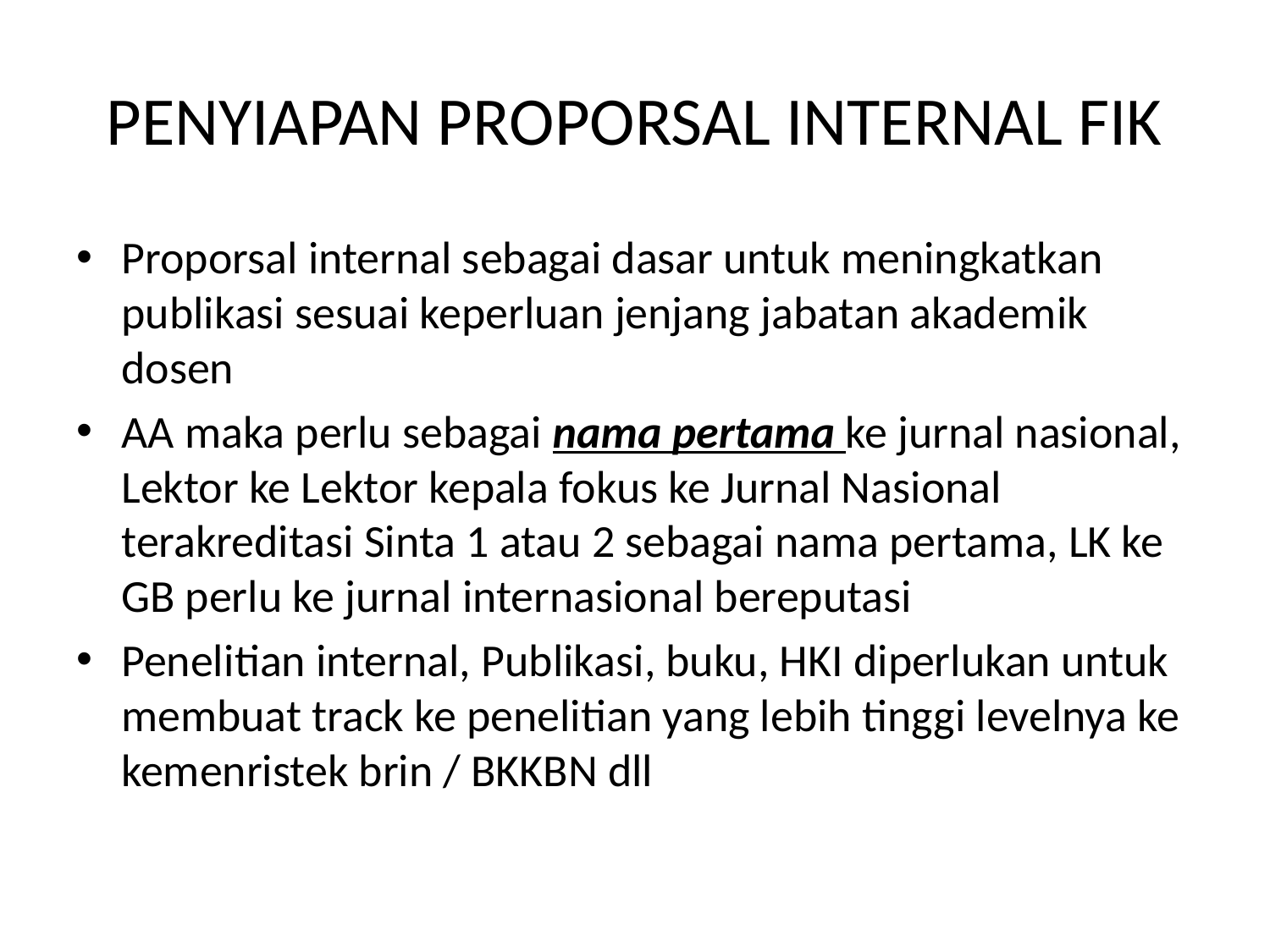

# PENYIAPAN PROPORSAL INTERNAL FIK
Proporsal internal sebagai dasar untuk meningkatkan publikasi sesuai keperluan jenjang jabatan akademik dosen
AA maka perlu sebagai nama pertama ke jurnal nasional, Lektor ke Lektor kepala fokus ke Jurnal Nasional terakreditasi Sinta 1 atau 2 sebagai nama pertama, LK ke GB perlu ke jurnal internasional bereputasi
Penelitian internal, Publikasi, buku, HKI diperlukan untuk membuat track ke penelitian yang lebih tinggi levelnya ke kemenristek brin / BKKBN dll